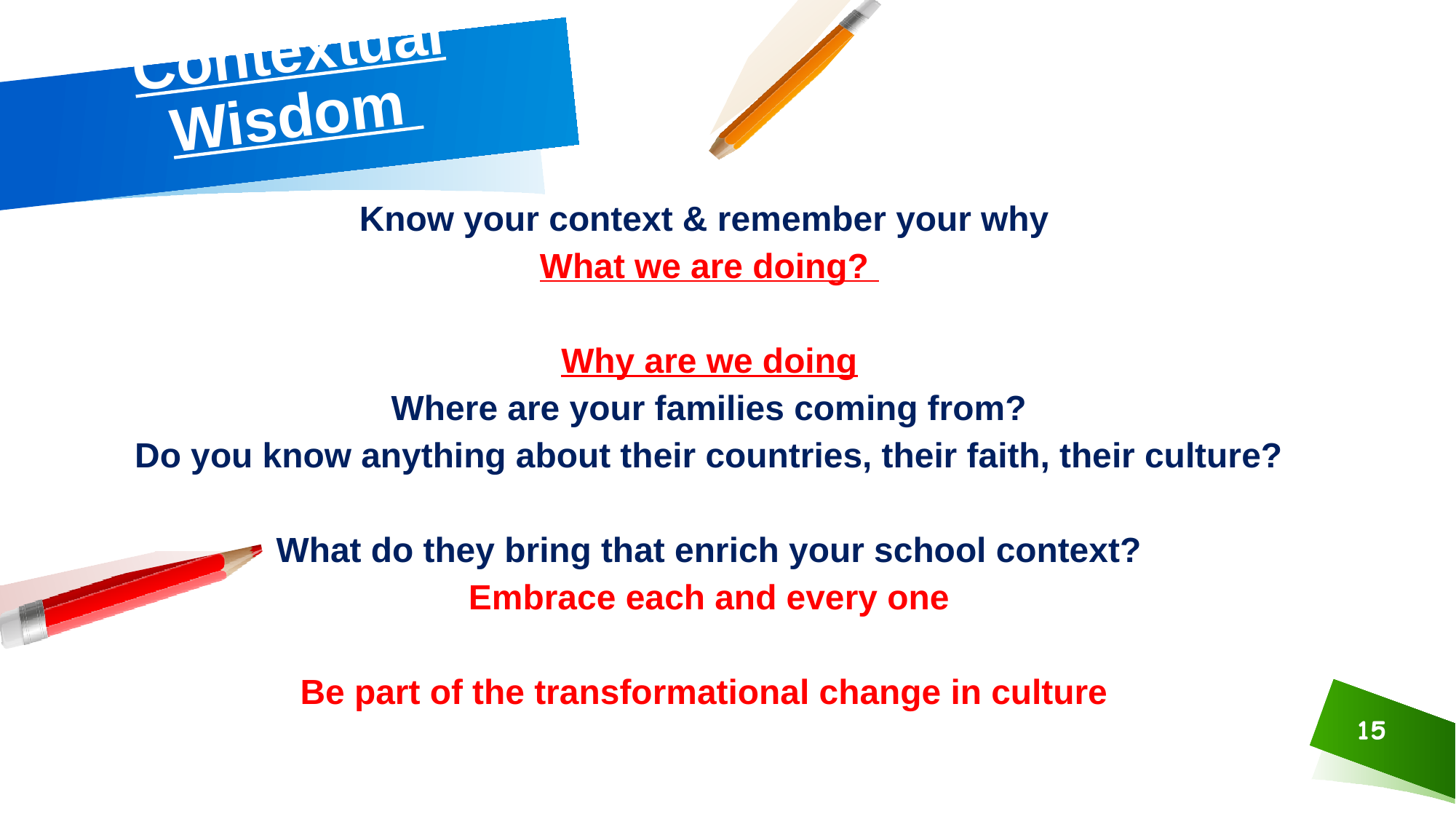

# Contextual Wisdom

Know your context & remember your why
What we are doing?

Why are we doing
Where are your families coming from?
Do you know anything about their countries, their faith, their culture?

What do they bring that enrich your school context?
Embrace each and every one

Be part of the transformational change in culture

15